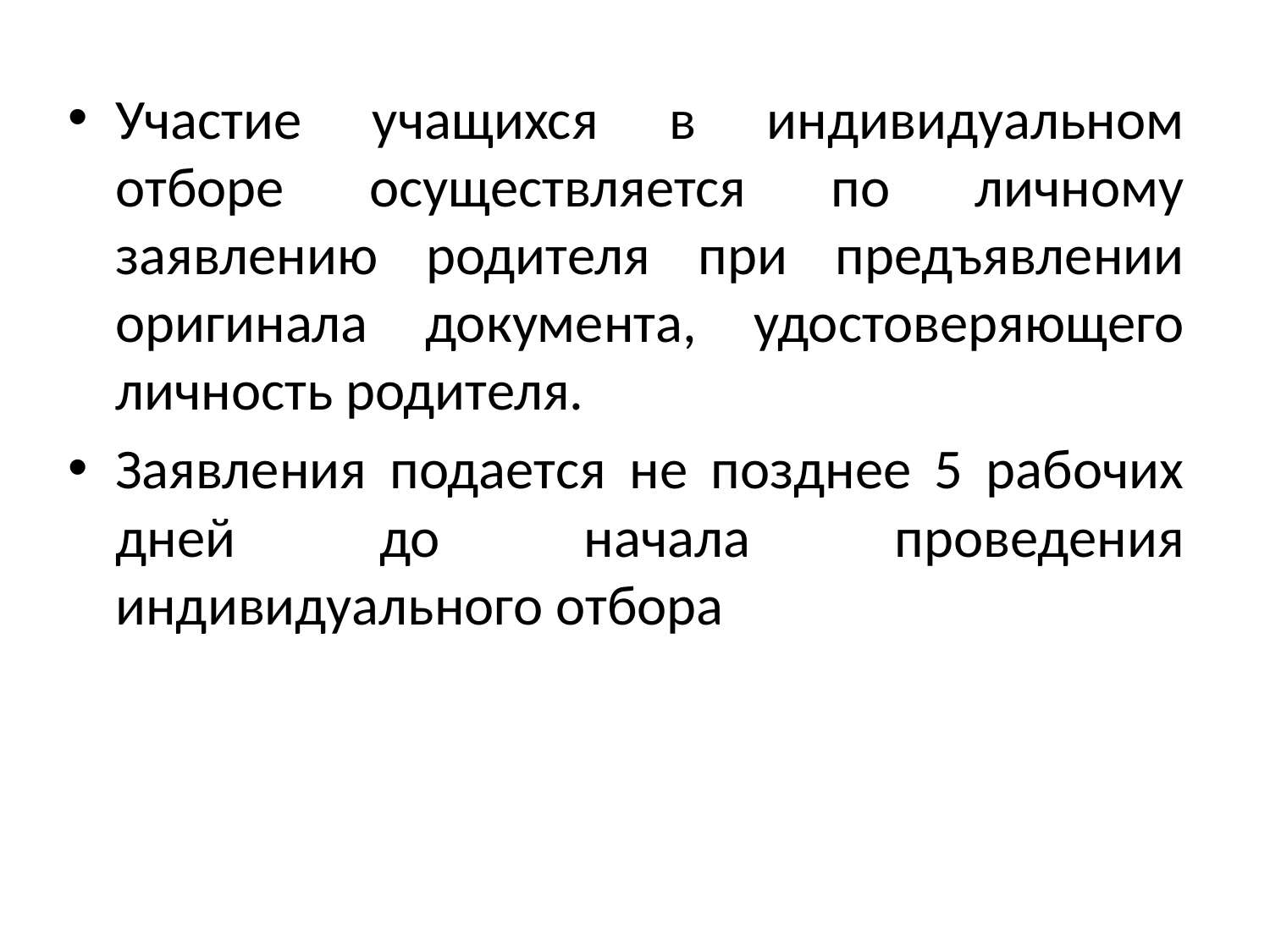

Участие учащихся в индивидуальном отборе осуществляется по личному заявлению родителя при предъявлении оригинала документа, удостоверяющего личность родителя.
Заявления подается не позднее 5 рабочих дней до начала проведения индивидуального отбора